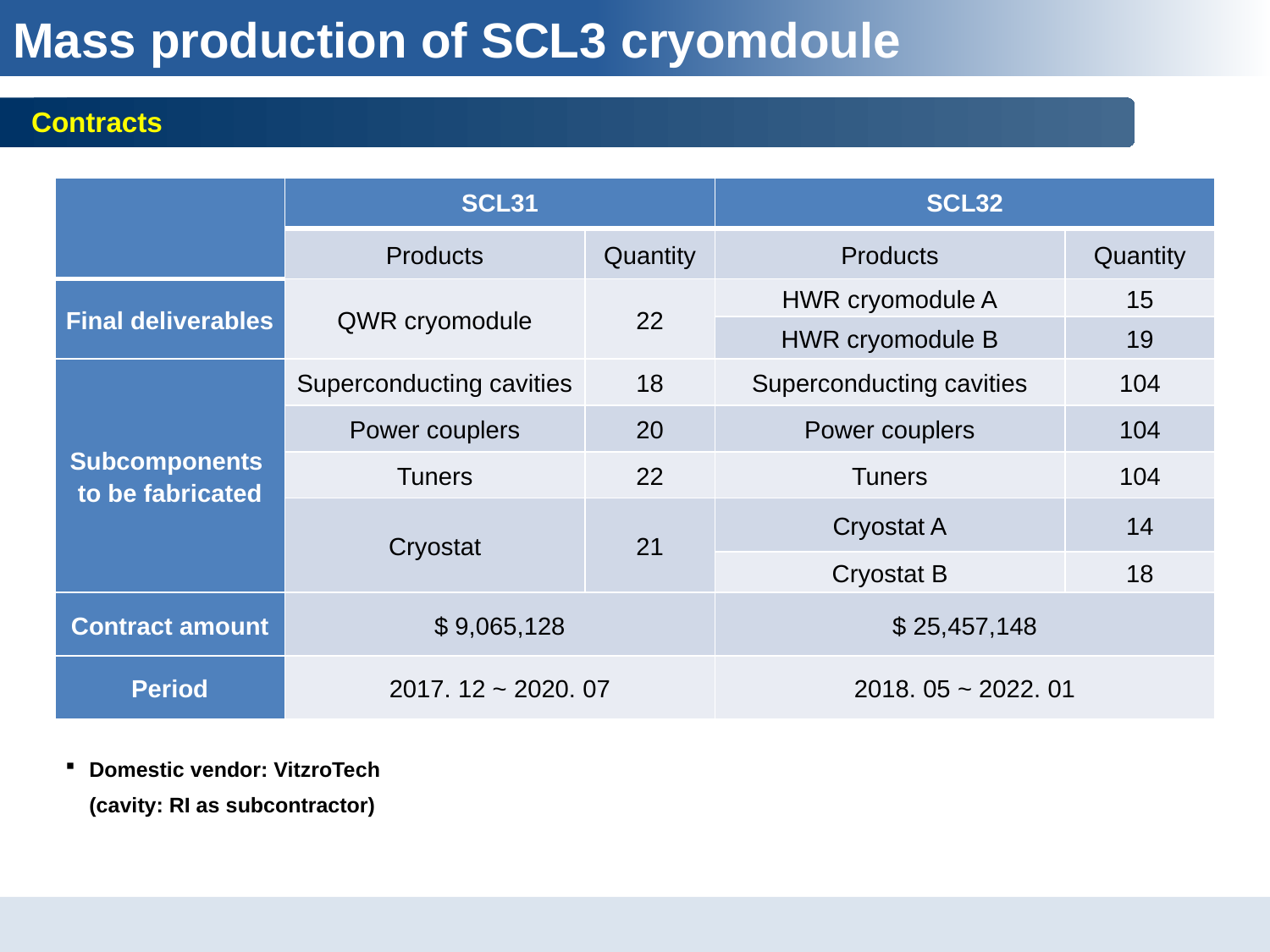

# Mass production of SCL3 cryomdoule
Contracts
|  | SCL31 |  | SCL32 |  |
| --- | --- | --- | --- | --- |
|  | Products | Quantity | Products | Quantity |
| Final deliverables | QWR cryomodule | 22 | HWR cryomodule A | 15 |
|  |  |  | HWR cryomodule B | 19 |
| Subcomponents to be fabricated | Superconducting cavities | 18 | Superconducting cavities | 104 |
|  | Power couplers | 20 | Power couplers | 104 |
|  | Tuners | 22 | Tuners | 104 |
|  | Cryostat | 21 | Cryostat A | 14 |
|  |  |  | Cryostat B | 18 |
| Contract amount | $ 9,065,128 |  | $ 25,457,148 |  |
| Period | 2017. 12 ~ 2020. 07 |  | 2018. 05 ~ 2022. 01 |  |
Domestic vendor: VitzroTech
    (cavity: RI as subcontractor)